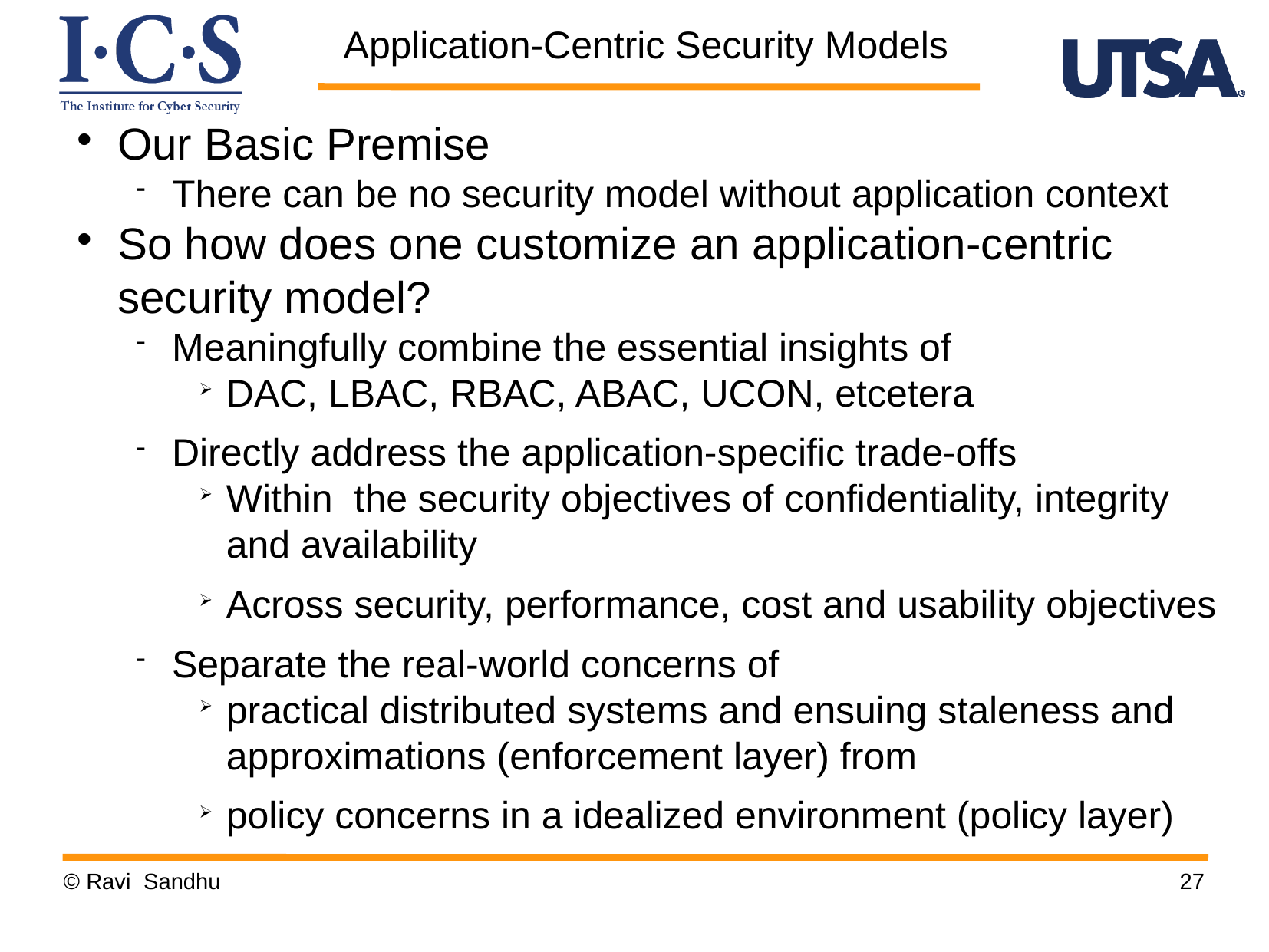

Application-Centric Security Models
Our Basic Premise
There can be no security model without application context
So how does one customize an application-centric security model?
Meaningfully combine the essential insights of
DAC, LBAC, RBAC, ABAC, UCON, etcetera
Directly address the application-specific trade-offs
Within  the security objectives of confidentiality, integrity and availability
Across security, performance, cost and usability objectives
Separate the real-world concerns of
practical distributed systems and ensuing staleness and approximations (enforcement layer) from
policy concerns in a idealized environment (policy layer)

© Ravi  Sandhu
27